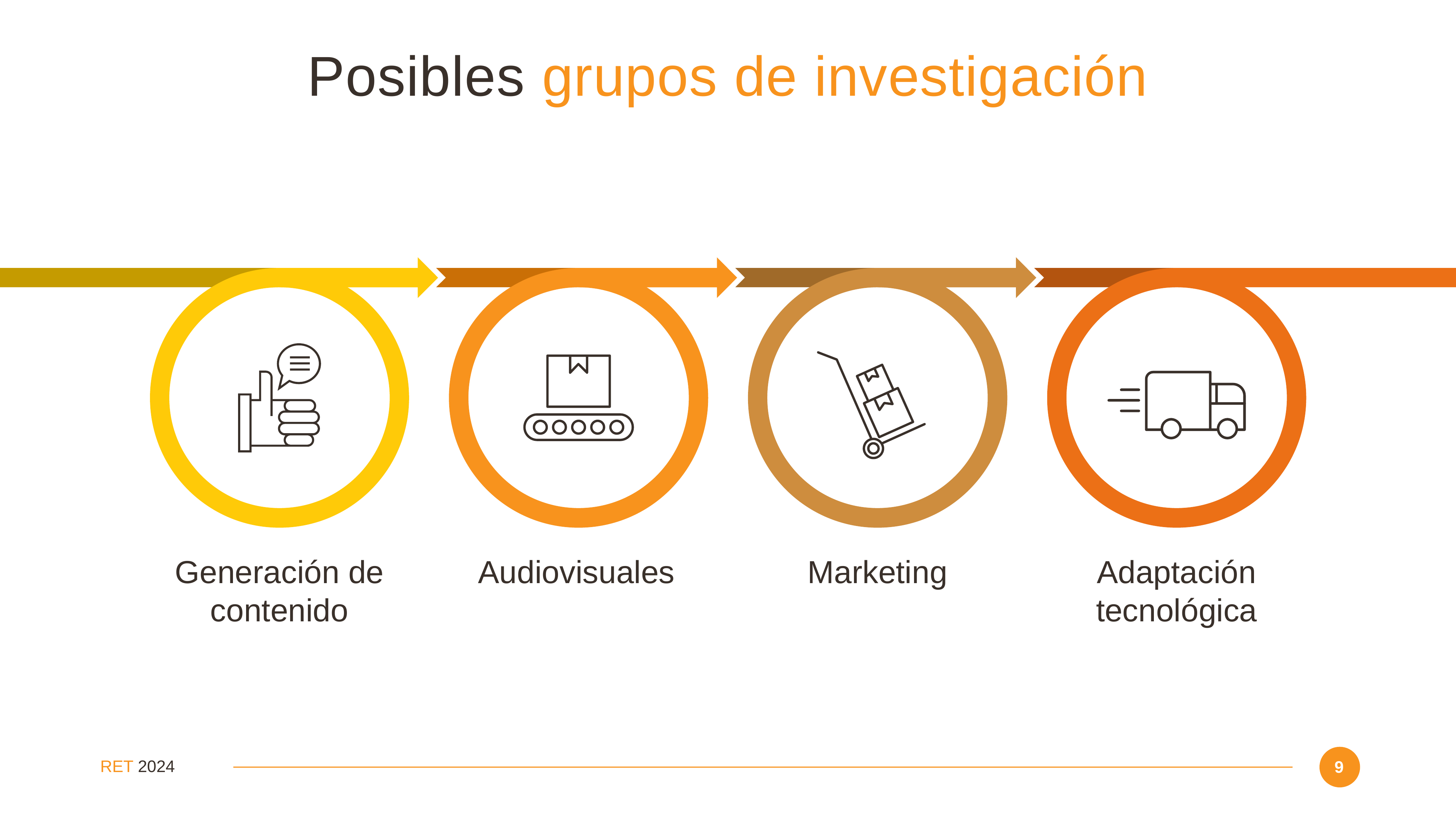

# Posibles grupos de investigación

Generación de contenido
Audiovisuales
Marketing
Adaptación tecnológica